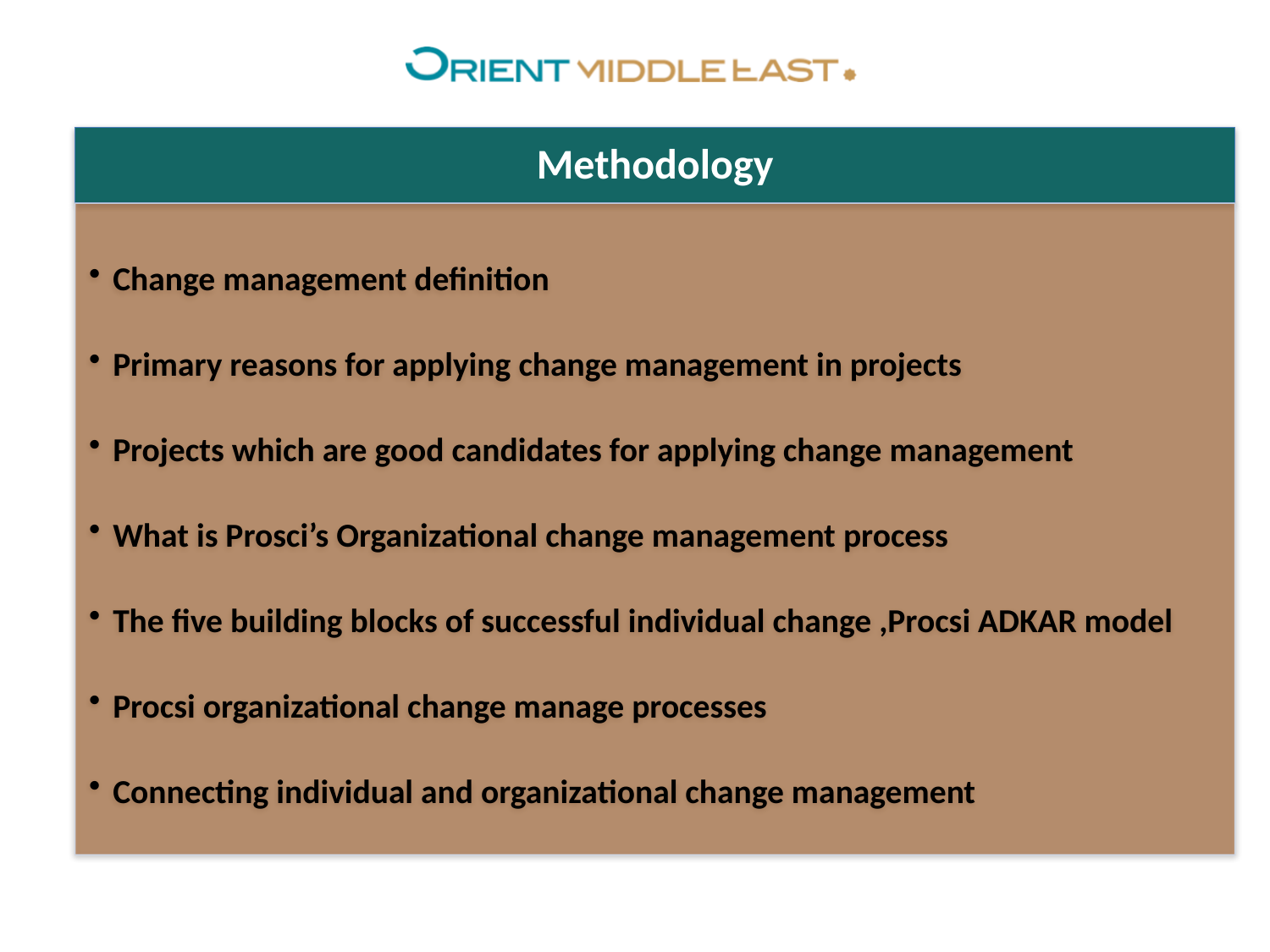

Methodology
Change management definition
Primary reasons for applying change management in projects
Projects which are good candidates for applying change management
What is Prosci’s Organizational change management process
The five building blocks of successful individual change ,Procsi ADKAR model
Procsi organizational change manage processes
Connecting individual and organizational change management